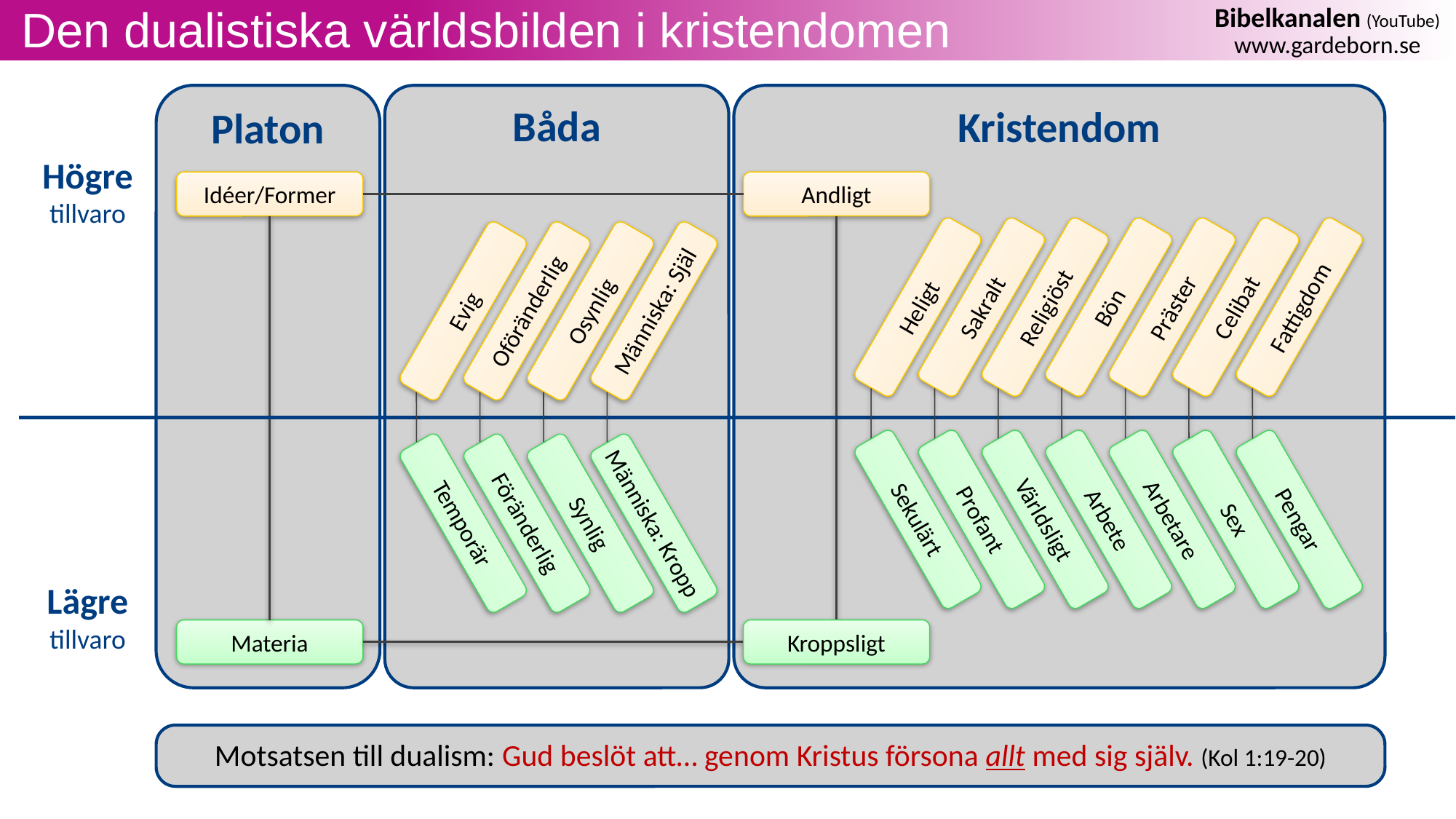

# Den dualistiska världsbilden i kristendomen
Bibelkanalen (YouTube)
www.gardeborn.se
Kristendom
Båda
Platon
Högre tillvaro
Idéer/Former
Andligt
Heligt
Sakralt
Religiöst
Bön
Präster
Celibat
Fattigdom
Evig
Oföränderlig
Osynlig
Människa: Själ
Sekulärt
Profant
Världsligt
Arbete
Arbetare
Sex
Pengar
Temporär
Föränderlig
Synlig
Människa: Kropp
Lägre tillvaro
Materia
Kroppsligt
Motsatsen till dualism: Gud beslöt att… genom Kristus försona allt med sig själv. (Kol 1:19-20)